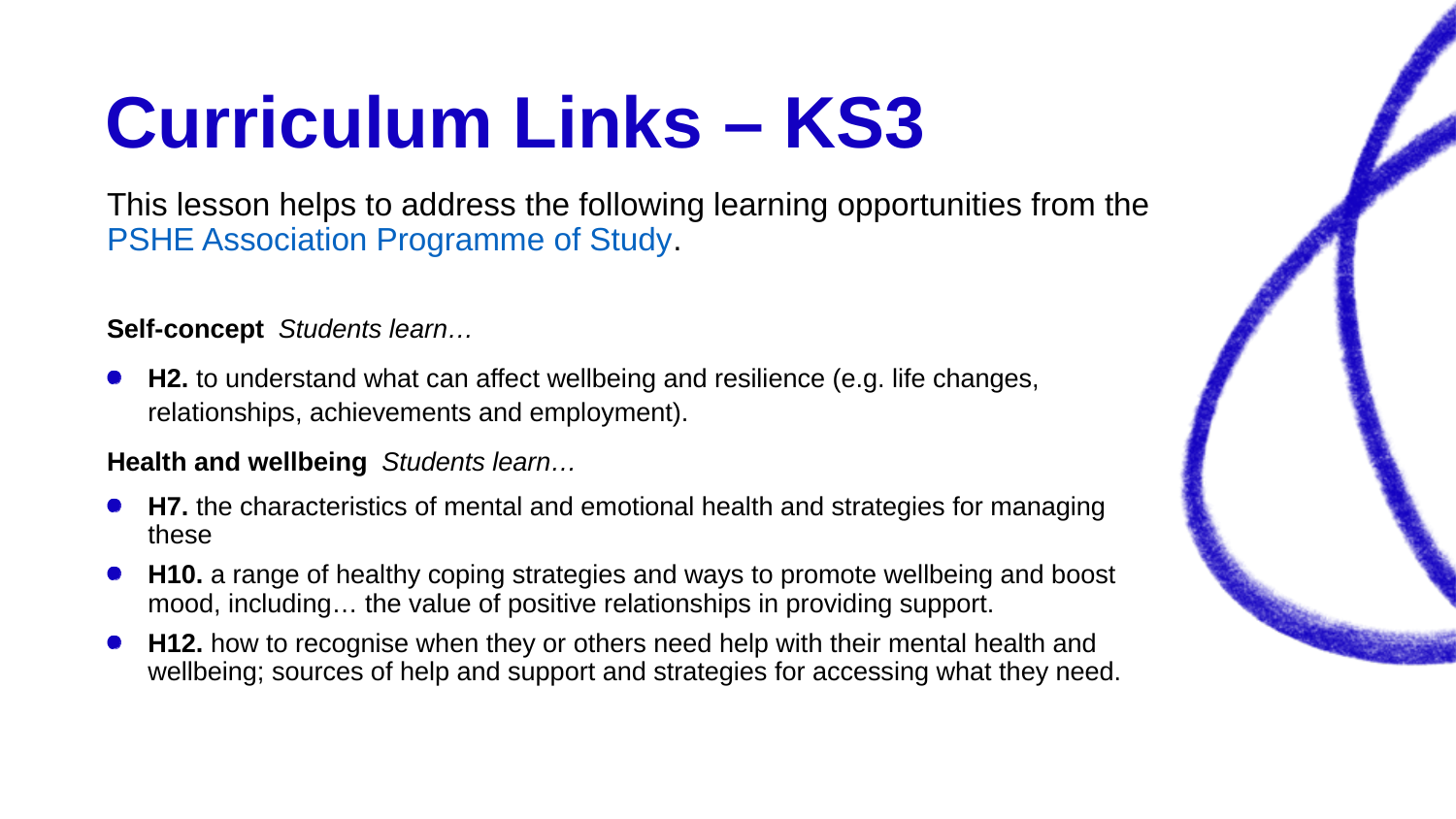

# Curriculum Links – KS3
This lesson helps to address the following learning opportunities from the PSHE Association Programme of Study.
Self-concept  Students learn…
H2. to understand what can affect wellbeing and resilience (e.g. life changes, relationships, achievements and employment).
Health and wellbeing  Students learn…
H7. the characteristics of mental and emotional health and strategies for managing these
H10. a range of healthy coping strategies and ways to promote wellbeing and boost mood, including… the value of positive relationships in providing support.
H12. how to recognise when they or others need help with their mental health and wellbeing; sources of help and support and strategies for accessing what they need.